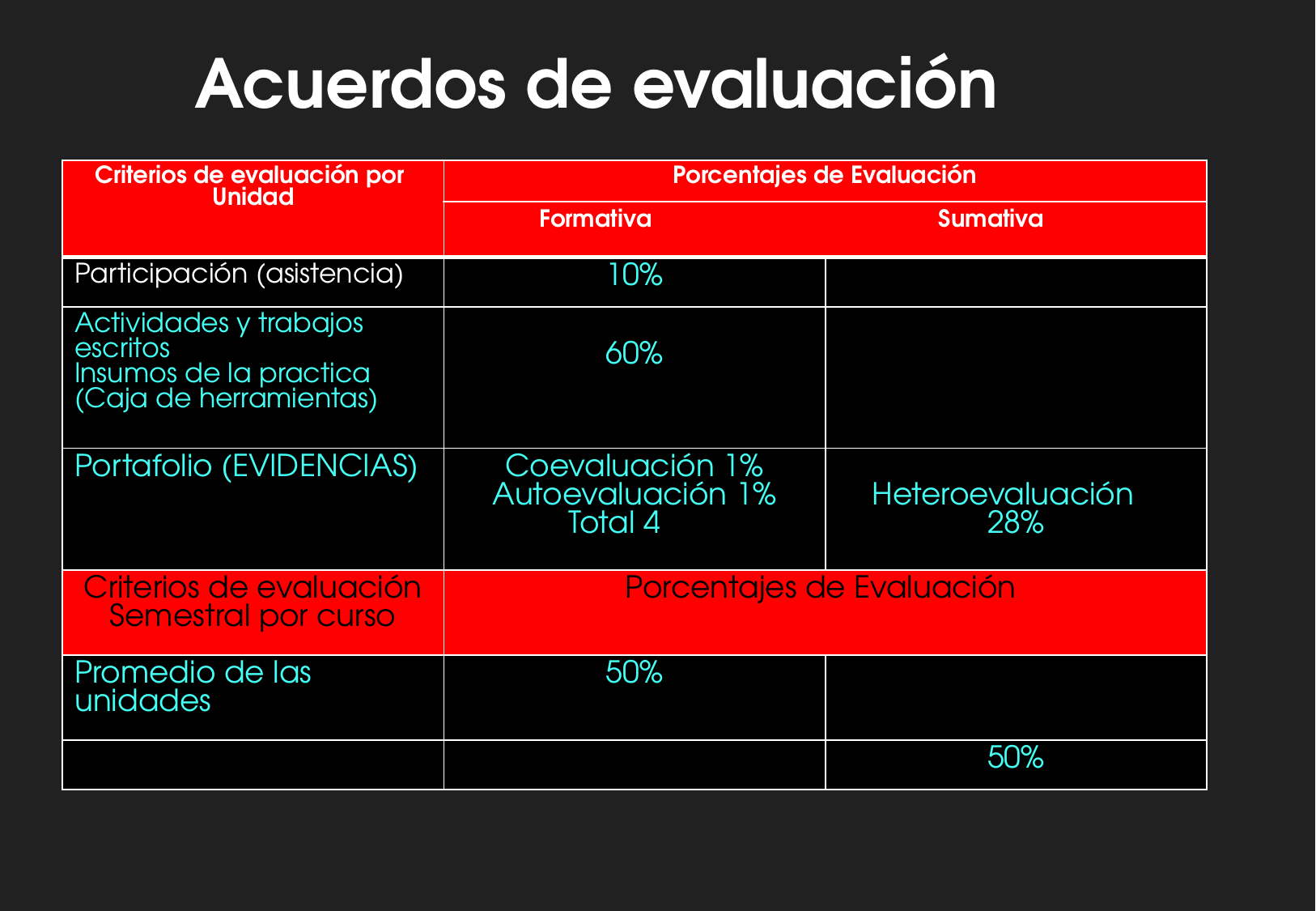

Acuerdos de evaluación

| Criterios de evaluación por Unidad | Porcentajes de Evaluación Formativa Sumativa | de Evaluación |
| --- | --- | --- |
| Participación (asistencia) | 10% |  |
| Actividades y trabajos escritos Insumos de la practica (Caja de herramientas). | 60% |  |
| Portafolio (EVIDENCIAS) | Coevaluación 1% Autoevaluación 1% Total 40% | Heteroevaluación 3 28% |
| Criterios de evaluación Semestral por curso | Porcentajes de Evaluación |  |
| Promedio de las unidades | 50% |  |
| Evidencia final |  | 50% |